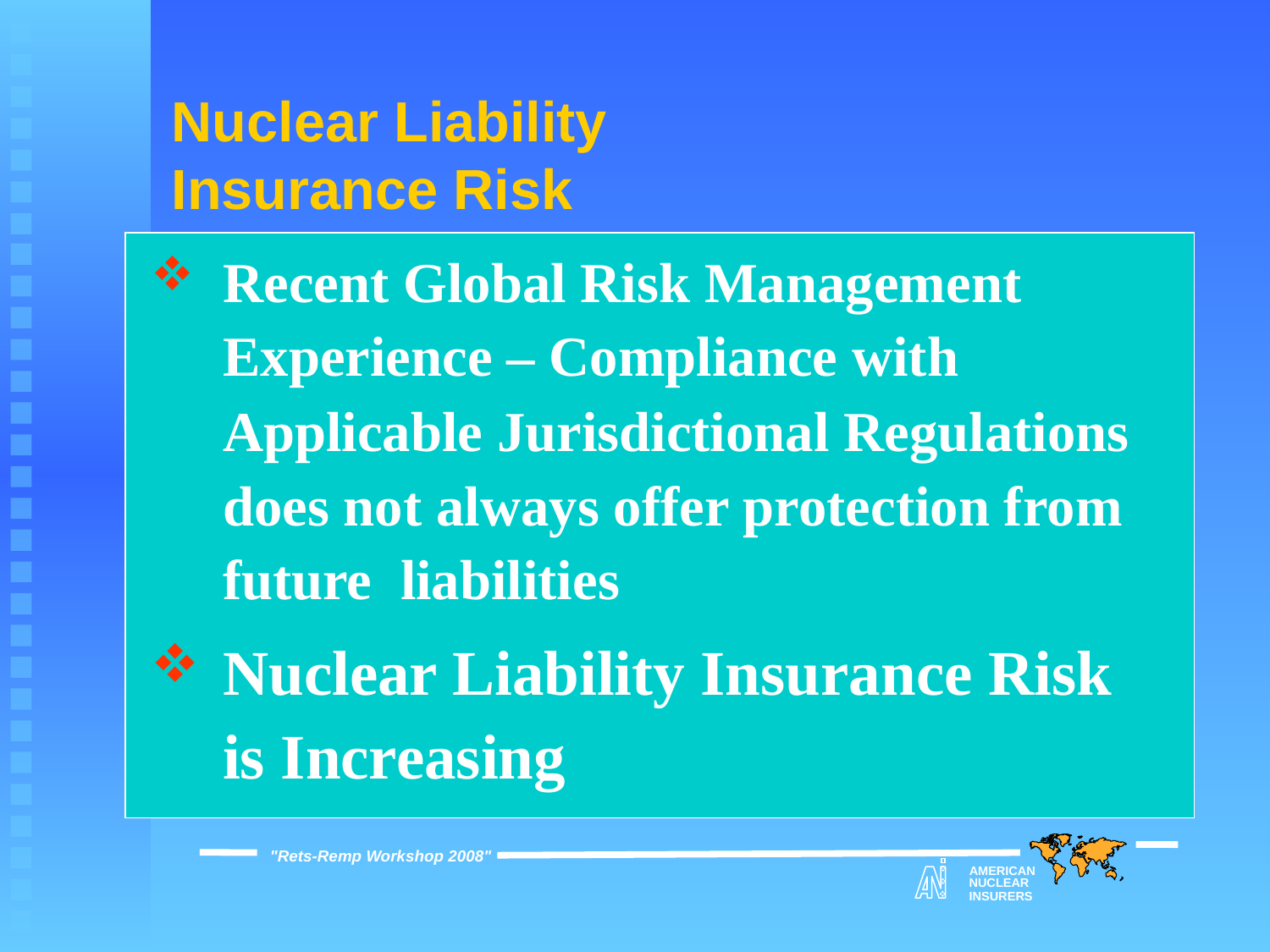

# Nuclear Liability Insurance Risk

Recent Global Risk Management Experience – Compliance with Applicable Jurisdictional Regulations does not always offer protection from future  liabilities
Nuclear Liability Insurance Risk is Increasing

"Rets-Remp Workshop 2008"

AMERICAN

NUCLEAR

INSURERS